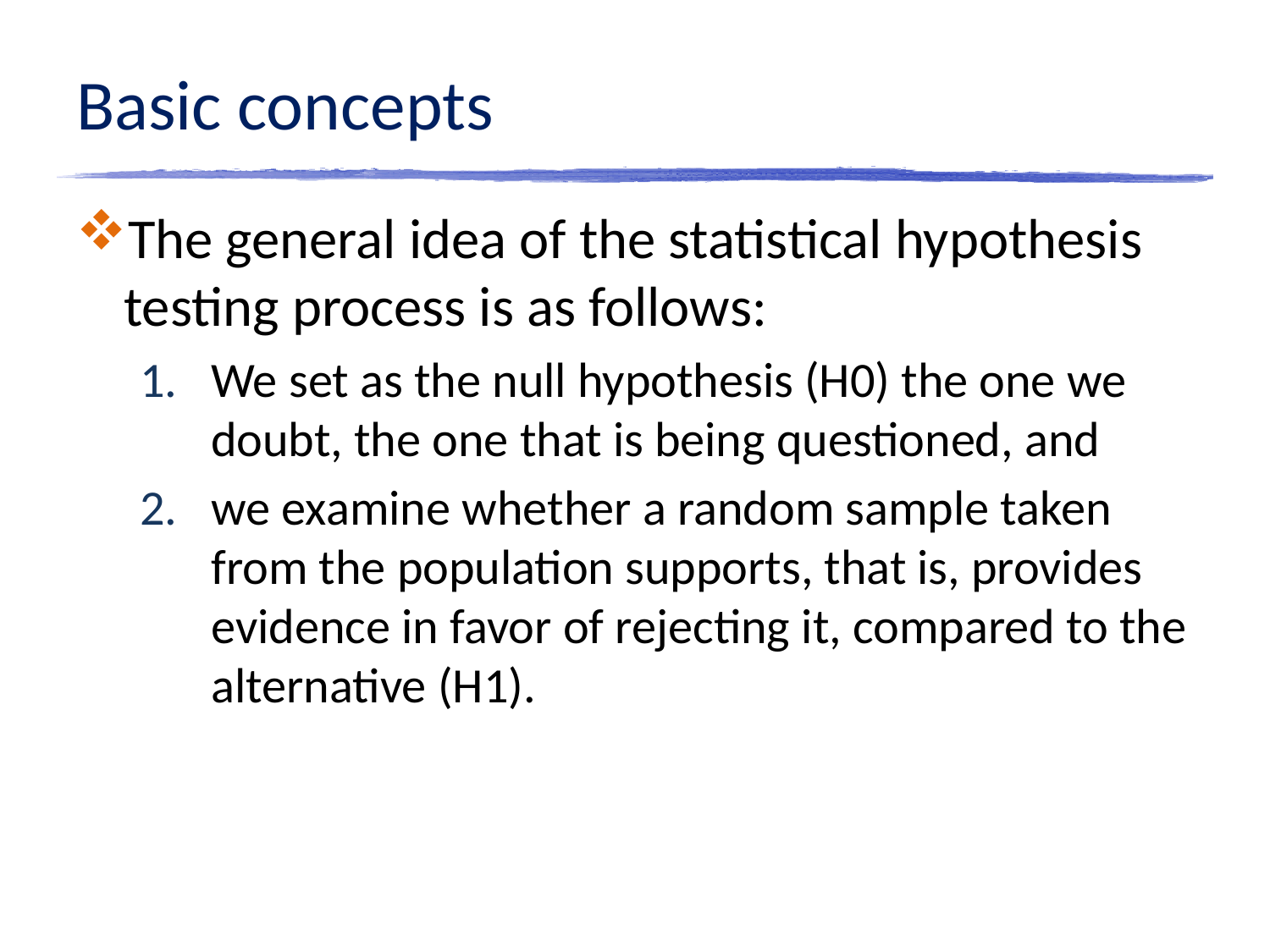

# Basic concepts
The general idea of ​​the statistical hypothesis testing process is as follows:
We set as the null hypothesis (H0) the one we doubt, the one that is being questioned, and
we examine whether a random sample taken from the population supports, that is, provides evidence in favor of rejecting it, compared to the alternative (H1).